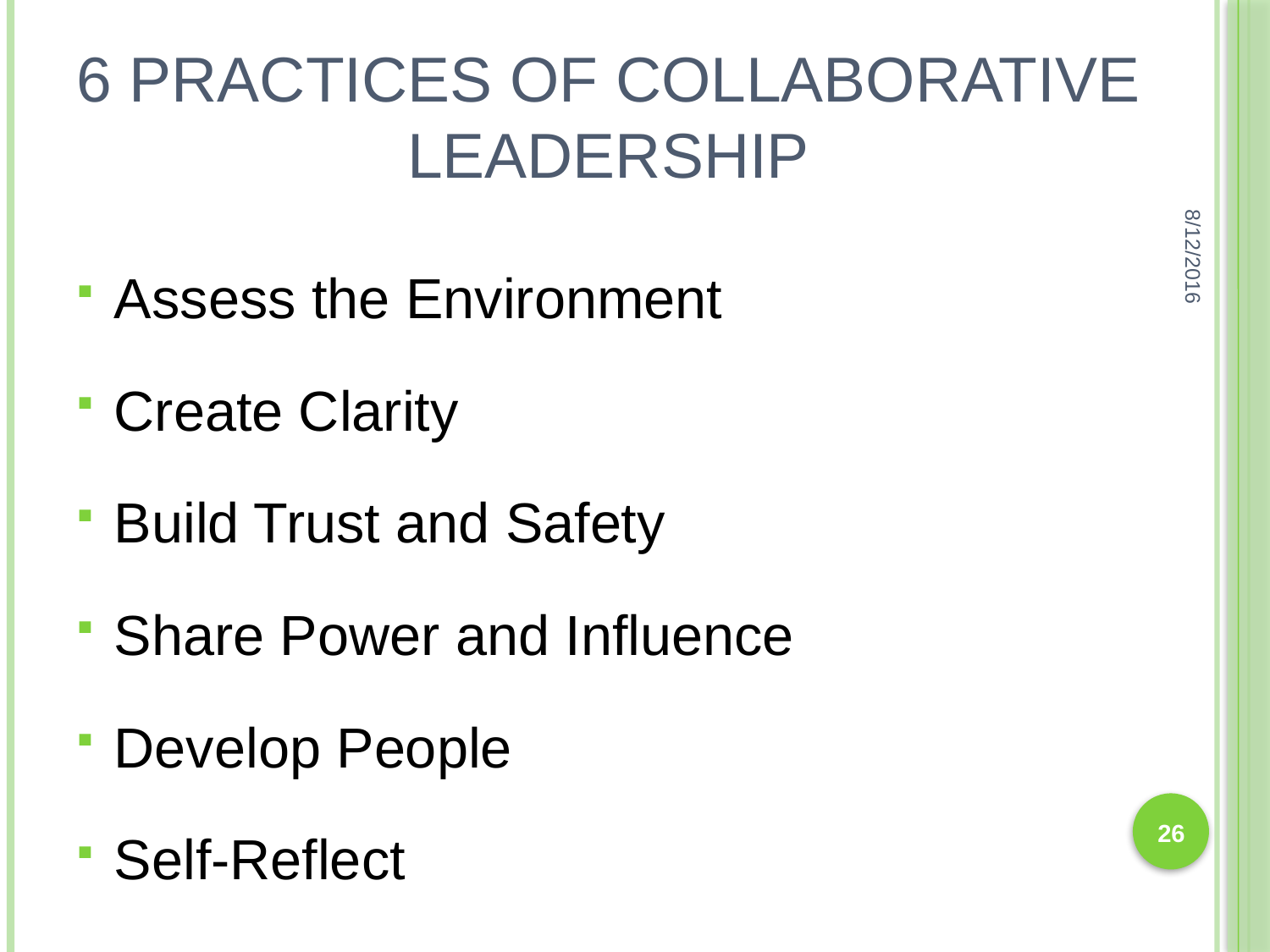

# 6 Practices of Collaborative Leadership
8/12/2016
Assess the Environment
Create Clarity
Build Trust and Safety
Share Power and Influence
Develop People
Self-Reflect
26